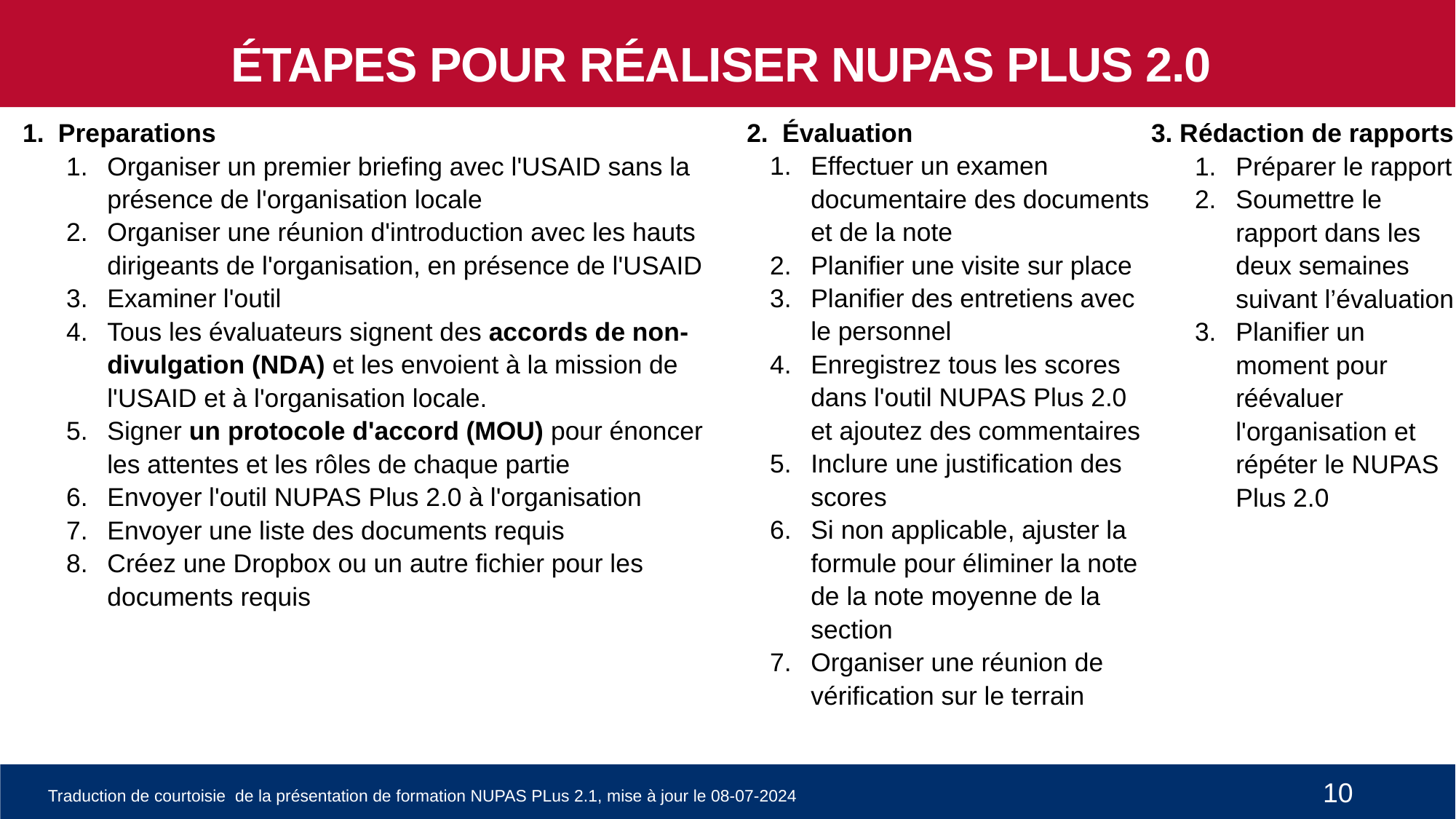

# ÉTAPES POUR RÉALISER NUPAS PLUS 2.0
2.  Évaluation
Effectuer un examen documentaire des documents et de la note
Planifier une visite sur place
Planifier des entretiens avec le personnel
Enregistrez tous les scores dans l'outil NUPAS Plus 2.0 et ajoutez des commentaires
Inclure une justification des scores
Si non applicable, ajuster la formule pour éliminer la note de la note moyenne de la section
Organiser une réunion de vérification sur le terrain

1.  Preparations
Organiser un premier briefing avec l'USAID sans la présence de l'organisation locale
Organiser une réunion d'introduction avec les hauts dirigeants de l'organisation, en présence de l'USAID
Examiner l'outil
Tous les évaluateurs signent des accords de non-divulgation (NDA) et les envoient à la mission de l'USAID et à l'organisation locale.
Signer un protocole d'accord (MOU) pour énoncer les attentes et les rôles de chaque partie
Envoyer l'outil NUPAS Plus 2.0 à l'organisation
Envoyer une liste des documents requis
Créez une Dropbox ou un autre fichier pour les documents requis
3. Rédaction de rapports
Préparer le rapport
Soumettre le rapport dans les deux semaines suivant l’évaluation
Planifier un moment pour réévaluer l'organisation et répéter le NUPAS Plus 2.0

10
Traduction de courtoisie  de la présentation de formation NUPAS PLus 2.1, mise à jour le 08-07-2024